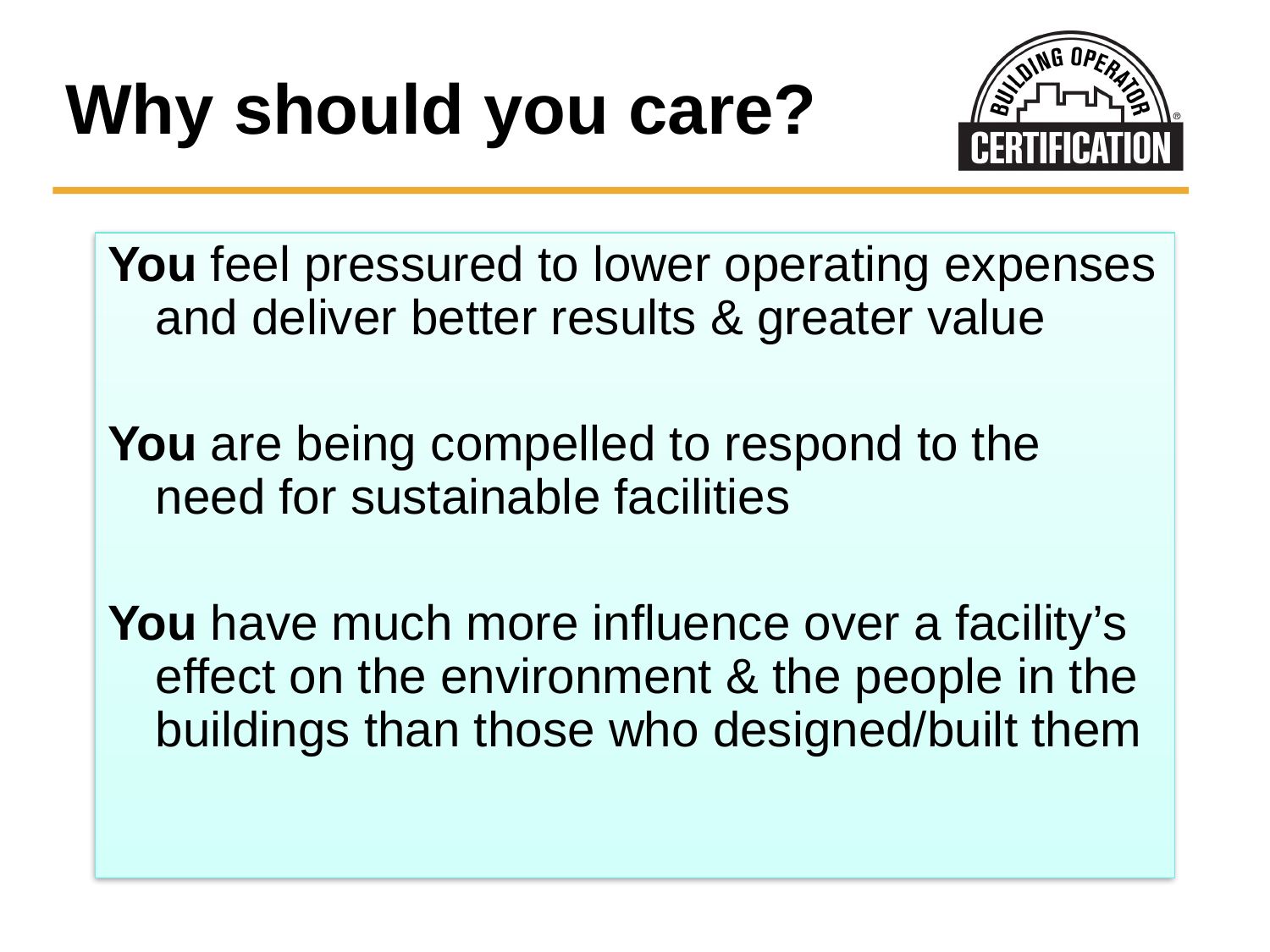

# Why should you care?
You feel pressured to lower operating expenses and deliver better results & greater value

You are being compelled to respond to the need for sustainable facilities

You have much more influence over a facility’s effect on the environment & the people in the buildings than those who designed/built them